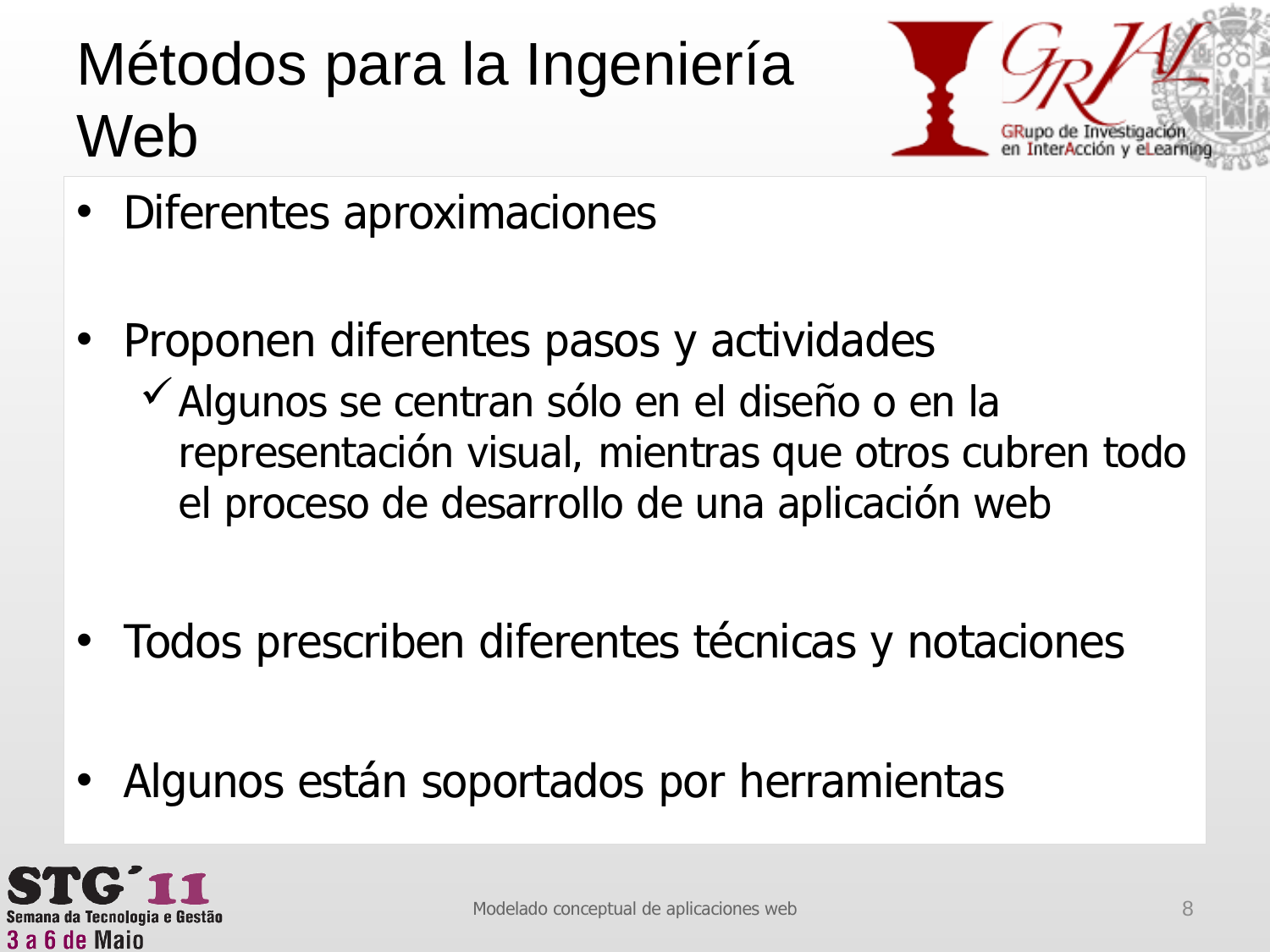

# Métodos para la Ingeniería Web
Diferentes aproximaciones

Proponen diferentes pasos y actividades
Algunos se centran sólo en el diseño o en la representación visual, mientras que otros cubren todo el proceso de desarrollo de una aplicación web

Todos prescriben diferentes técnicas y notaciones

Algunos están soportados por herramientas
Modelado conceptual de aplicaciones web
8